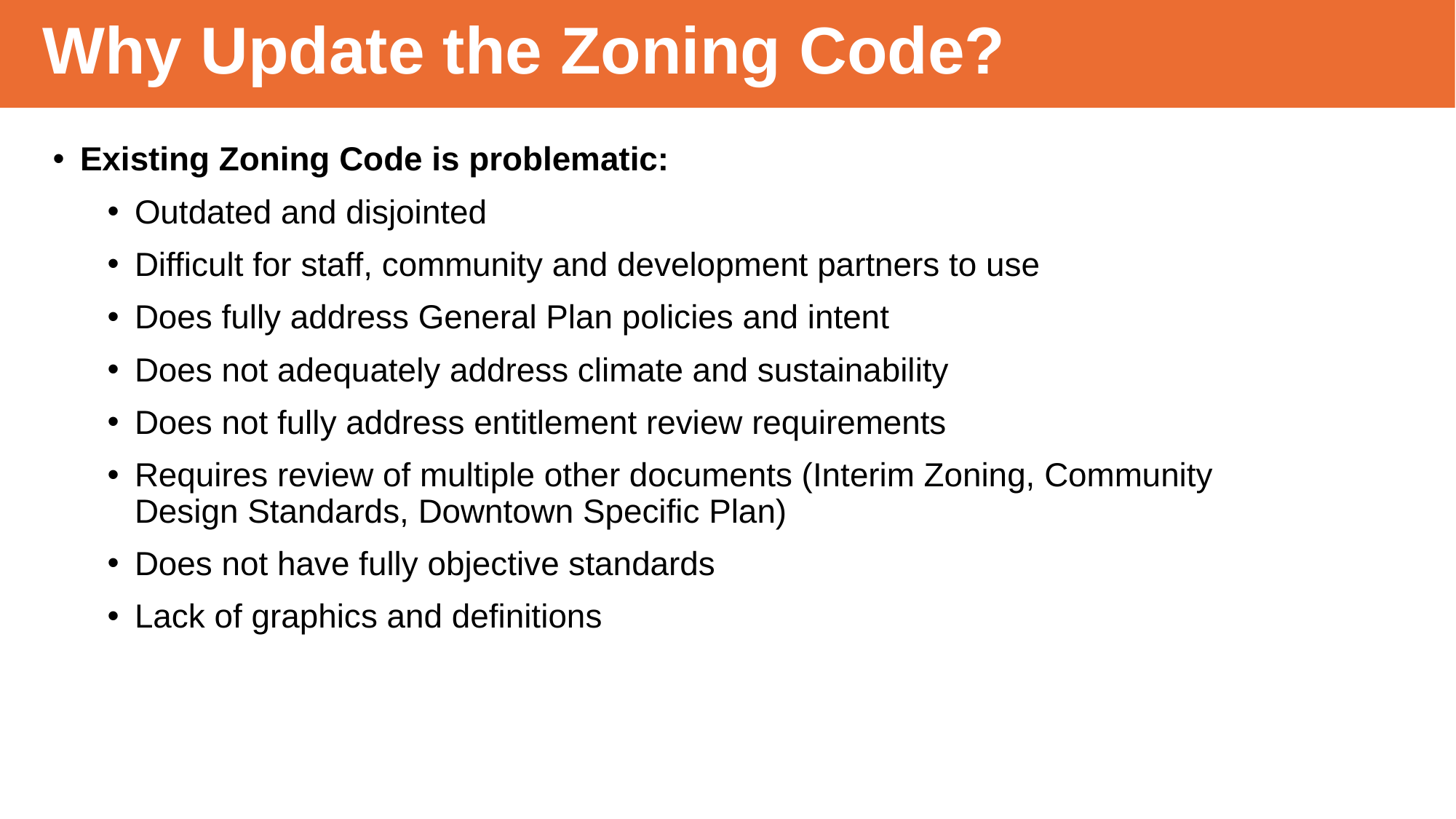

Why Update the Zoning Code?
Existing Zoning Code is problematic:
Outdated and disjointed
Difficult for staff, community and development partners to use
Does fully address General Plan policies and intent
Does not adequately address climate and sustainability
Does not fully address entitlement review requirements
Requires review of multiple other documents (Interim Zoning, Community Design Standards, Downtown Specific Plan)
Does not have fully objective standards
Lack of graphics and definitions